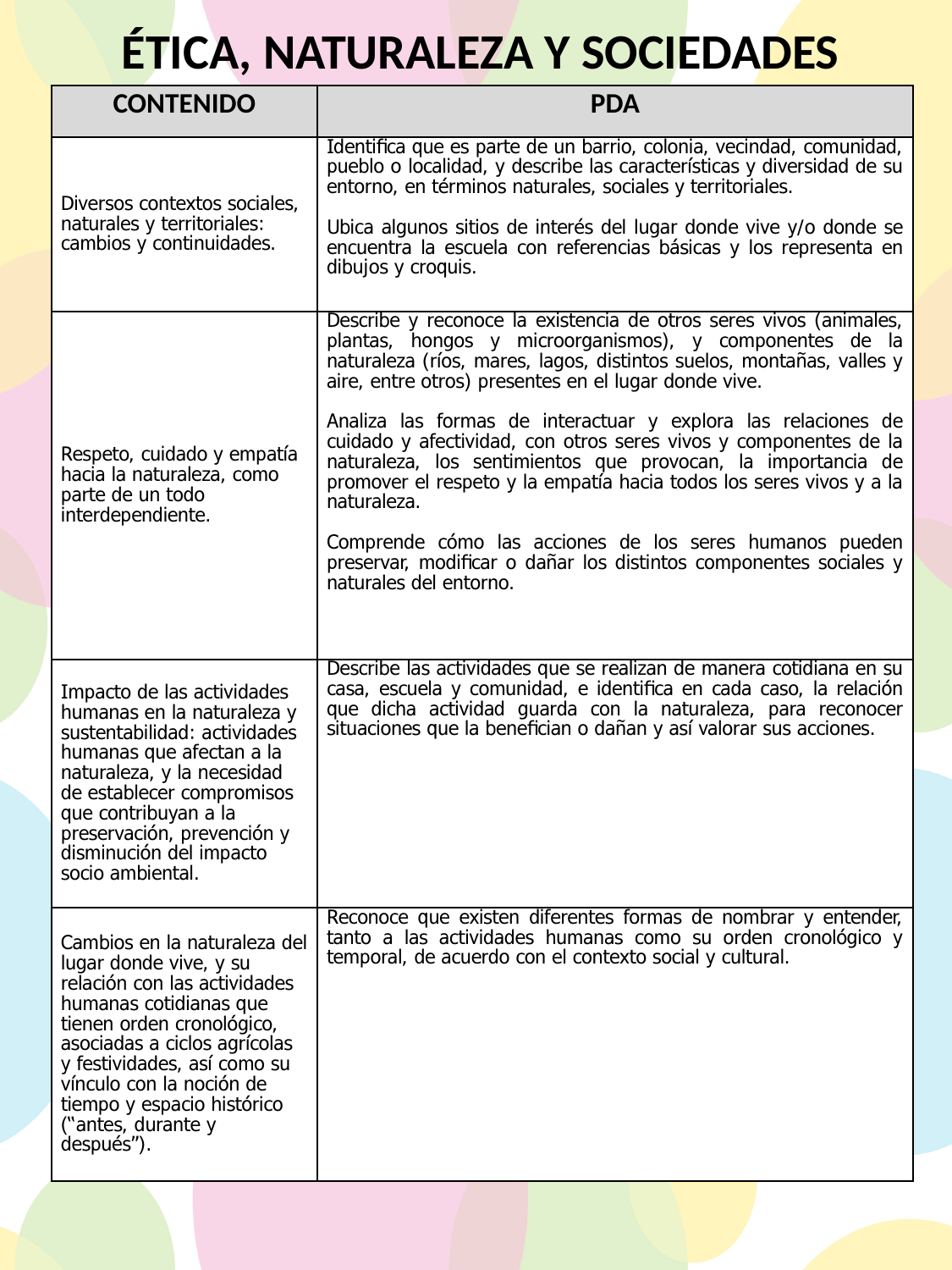

ÉTICA, NATURALEZA Y SOCIEDADES
| CONTENIDO | PDA |
| --- | --- |
| Diversos contextos sociales, naturales y territoriales: cambios y continuidades. | Identifica que es parte de un barrio, colonia, vecindad, comunidad, pueblo o localidad, y describe las características y diversidad de su entorno, en términos naturales, sociales y territoriales.   Ubica algunos sitios de interés del lugar donde vive y/o donde se encuentra la escuela con referencias básicas y los representa en dibujos y croquis. |
| Respeto, cuidado y empatía hacia la naturaleza, como parte de un todo interdependiente. | Describe y reconoce la existencia de otros seres vivos (animales, plantas, hongos y microorganismos), y componentes de la naturaleza (ríos, mares, lagos, distintos suelos, montañas, valles y aire, entre otros) presentes en el lugar donde vive.   Analiza las formas de interactuar y explora las relaciones de cuidado y afectividad, con otros seres vivos y componentes de la naturaleza, los sentimientos que provocan, la importancia de promover el respeto y la empatía hacia todos los seres vivos y a la naturaleza.   Comprende cómo las acciones de los seres humanos pueden preservar, modificar o dañar los distintos componentes sociales y naturales del entorno. |
| Impacto de las actividades humanas en la naturaleza y sustentabilidad: actividades humanas que afectan a la naturaleza, y la necesidad de establecer compromisos que contribuyan a la preservación, prevención y disminución del impacto socio ambiental. | Describe las actividades que se realizan de manera cotidiana en su casa, escuela y comunidad, e identifica en cada caso, la relación que dicha actividad guarda con la naturaleza, para reconocer situaciones que la benefician o dañan y así valorar sus acciones. |
| Cambios en la naturaleza del lugar donde vive, y su relación con las actividades humanas cotidianas que tienen orden cronológico, asociadas a ciclos agrícolas y festividades, así como su vínculo con la noción de tiempo y espacio histórico (“antes, durante y después”). | Reconoce que existen diferentes formas de nombrar y entender, tanto a las actividades humanas como su orden cronológico y temporal, de acuerdo con el contexto social y cultural. |